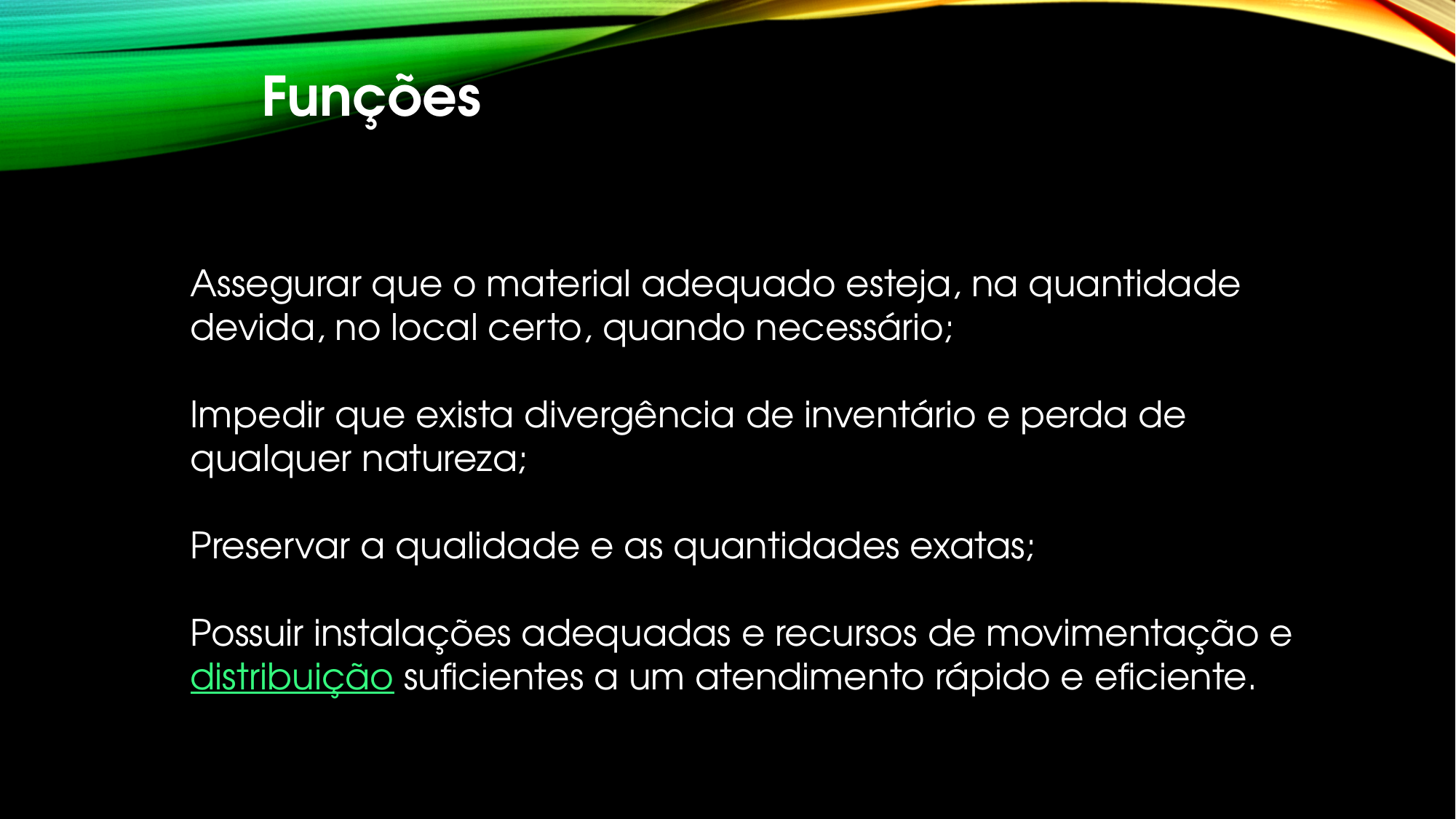

Funções
Assegurar que o material adequado esteja, na quantidade devida, no local certo, quando necessário;

Impedir que exista divergência de inventário e perda de qualquer natureza;

Preservar a qualidade e as quantidades exatas;

Possuir instalações adequadas e recursos de movimentação e distribuição suficientes a um atendimento rápido e eficiente.